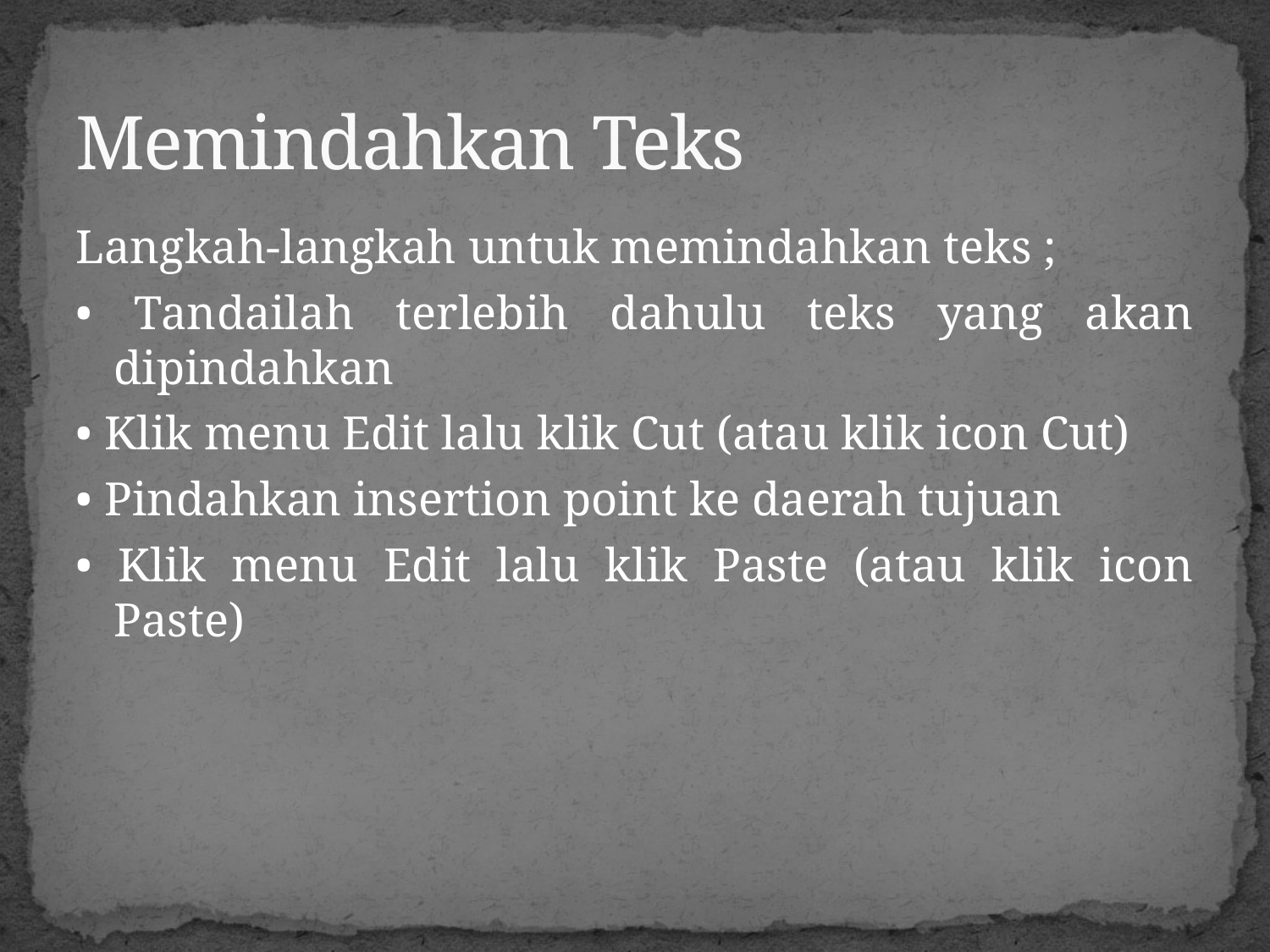

# Memindahkan Teks
Langkah-langkah untuk memindahkan teks ;
• Tandailah terlebih dahulu teks yang akan dipindahkan
• Klik menu Edit lalu klik Cut (atau klik icon Cut)
• Pindahkan insertion point ke daerah tujuan
• Klik menu Edit lalu klik Paste (atau klik icon Paste)